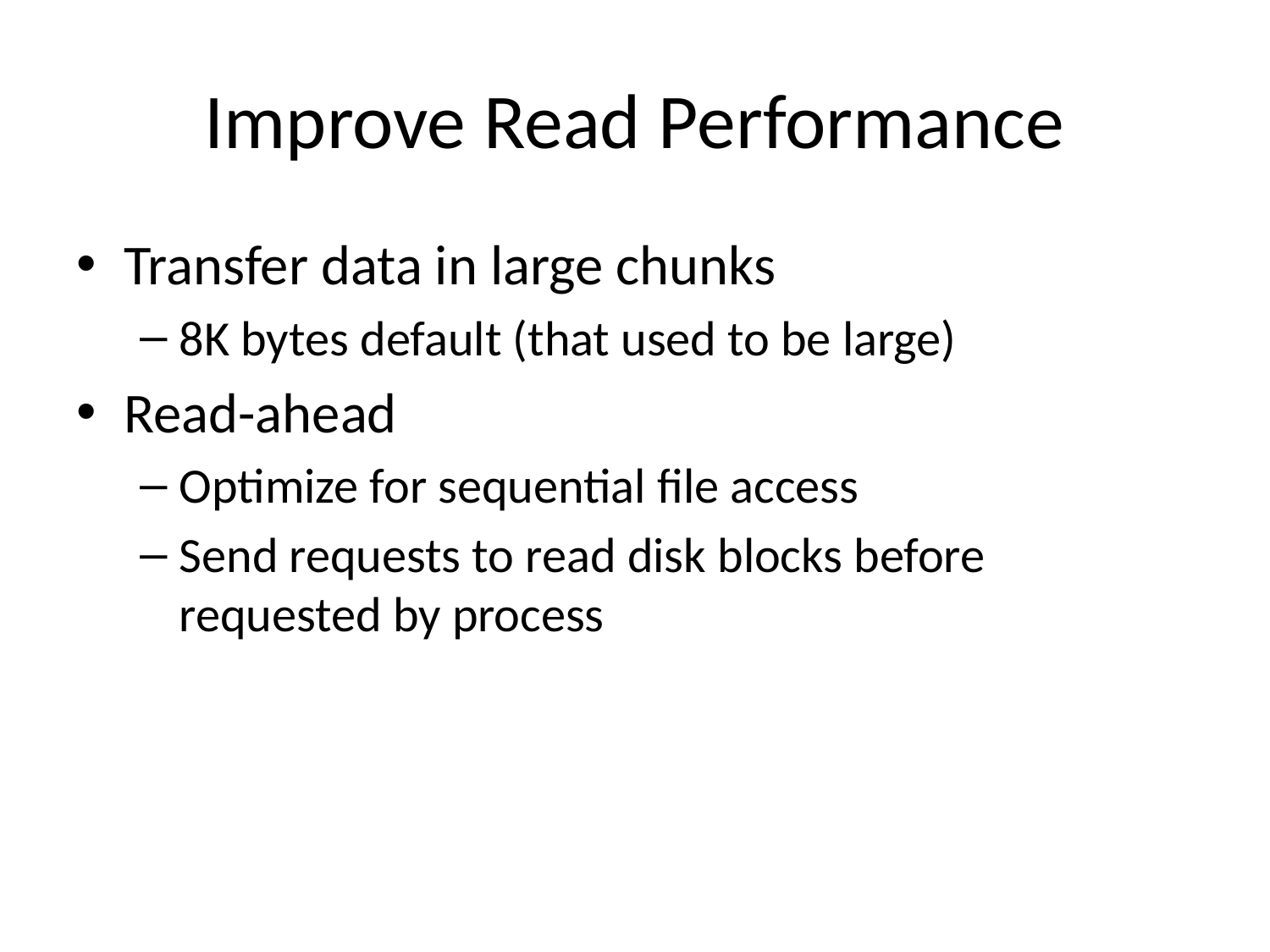

# Improve Read Performance
Transfer data in large chunks
8K bytes default (that used to be large)
Read-ahead
Optimize for sequential file access
Send requests to read disk blocks before requested by process